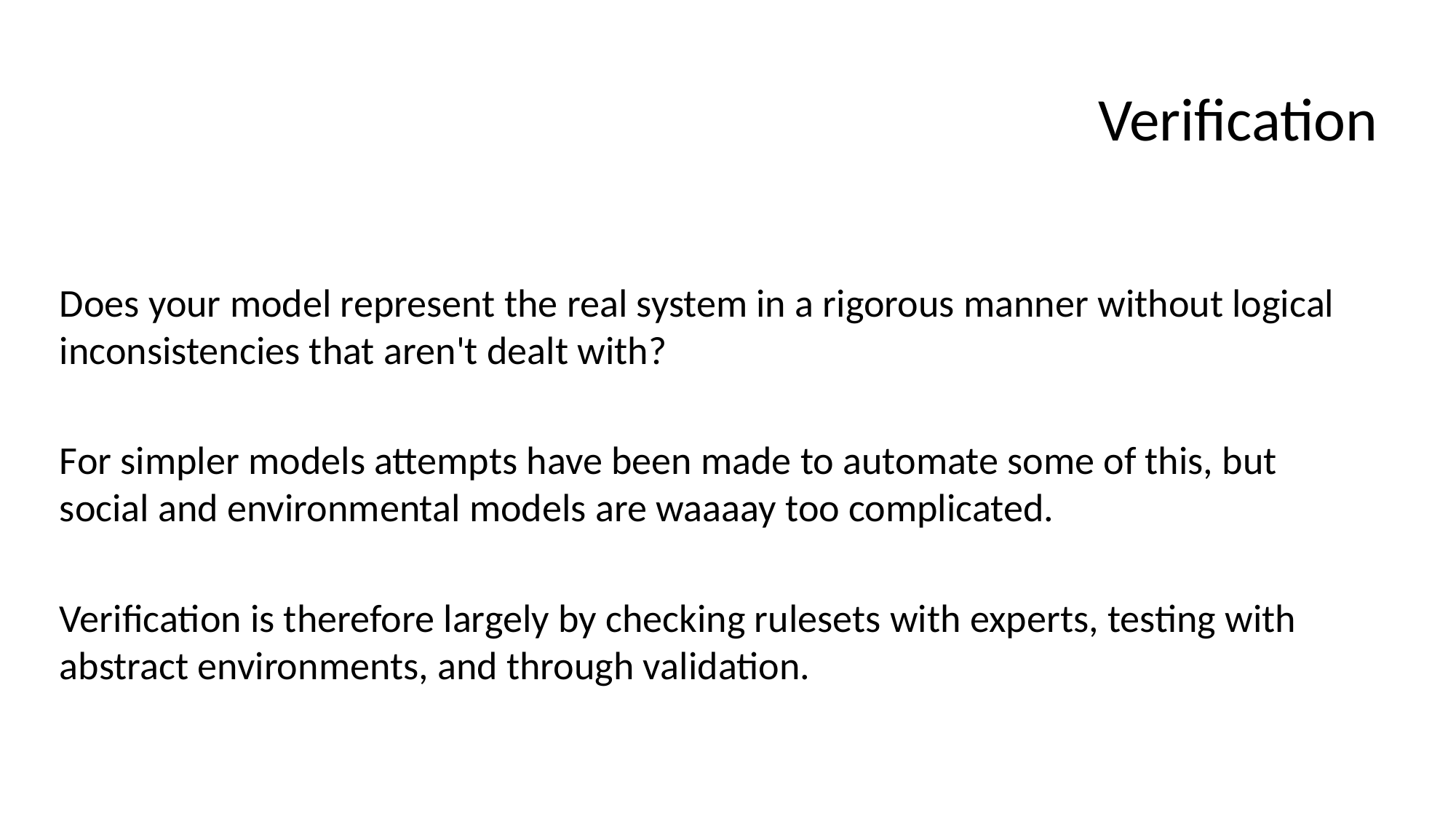

# Verification
Does your model represent the real system in a rigorous manner without logical inconsistencies that aren't dealt with?

For simpler models attempts have been made to automate some of this, but social and environmental models are waaaay too complicated.

Verification is therefore largely by checking rulesets with experts, testing with abstract environments, and through validation.